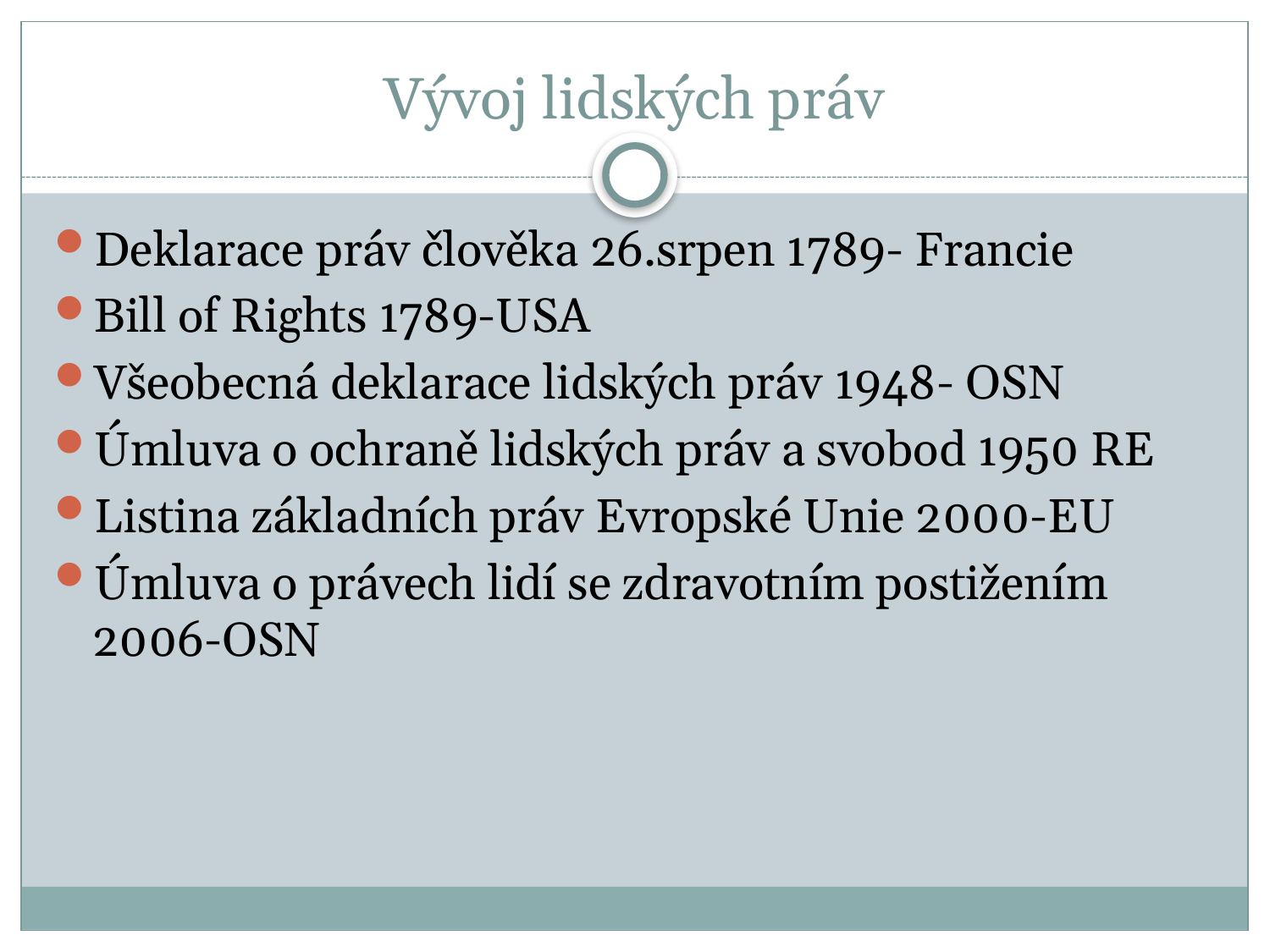

# Vývoj lidských práv
Deklarace práv člověka 26.srpen 1789- Francie
Bill of Rights 1789-USA
Všeobecná deklarace lidských práv 1948- OSN
Úmluva o ochraně lidských práv a svobod 1950 RE
Listina základních práv Evropské Unie 2000-EU
Úmluva o právech lidí se zdravotním postižením 2006-OSN